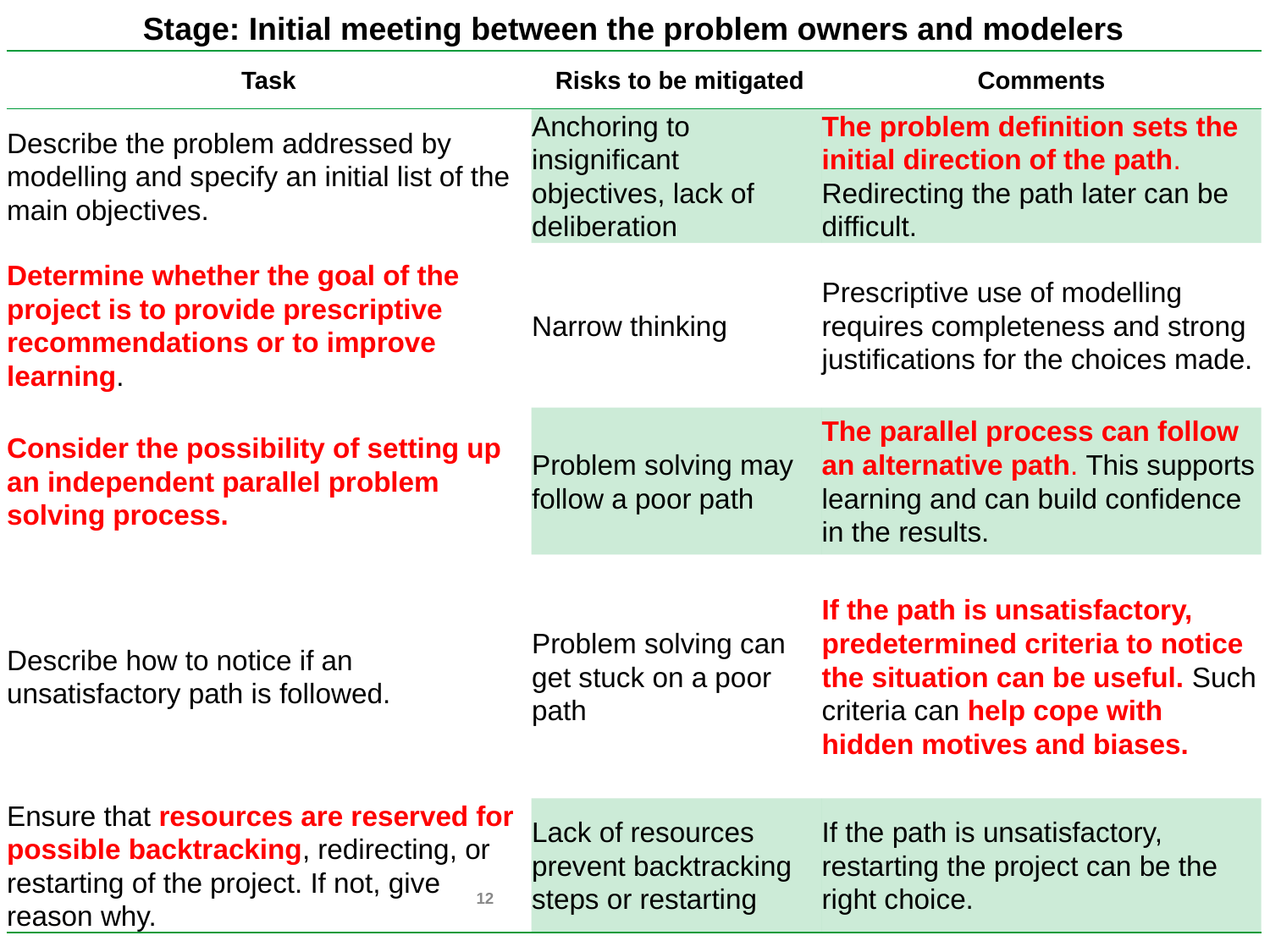

Stage: Initial meeting between the problem owners and modelers
| Task | Risks to be mitigated | Comments |
| --- | --- | --- |
| Describe the problem addressed by modelling and specify an initial list of the main objectives. | Anchoring to insignificant objectives, lack of deliberation | The problem definition sets the initial direction of the path. Redirecting the path later can be difficult. |
| Determine whether the goal of the project is to provide prescriptive recommendations or to improve learning. | Narrow thinking | Prescriptive use of modelling requires completeness and strong justifications for the choices made. |
| Consider the possibility of setting up an independent parallel problem solving process. | Problem solving may follow a poor path | The parallel process can follow an alternative path. This supports learning and can build confidence in the results. |
| Describe how to notice if an unsatisfactory path is followed. | Problem solving can get stuck on a poor path | If the path is unsatisfactory, predetermined criteria to notice the situation can be useful. Such criteria can help cope with hidden motives and biases. |
| Ensure that resources are reserved for possible backtracking, redirecting, or restarting of the project. If not, give reason why. | Lack of resources prevent backtracking steps or restarting | If the path is unsatisfactory, restarting the project can be the right choice. |

12